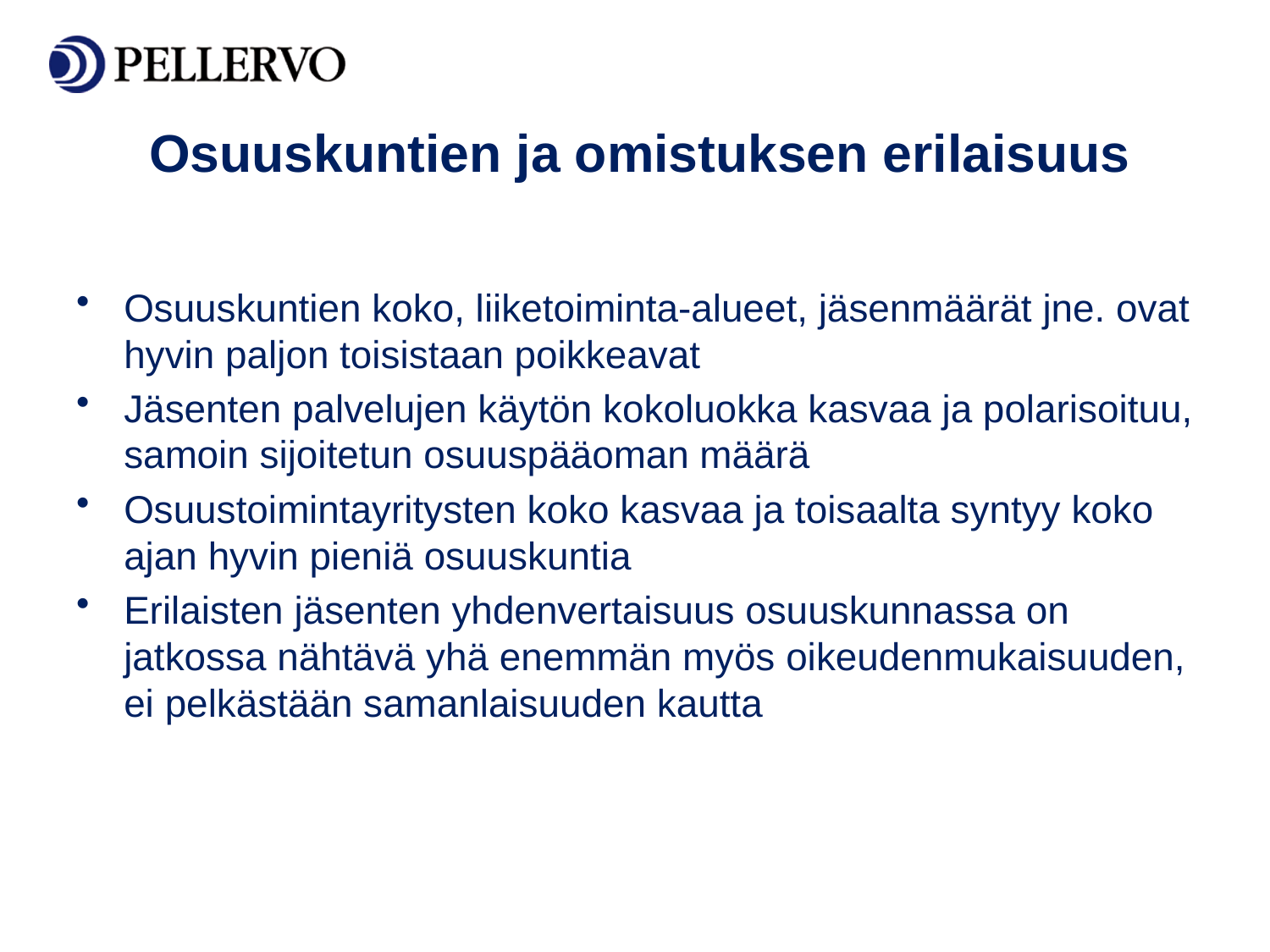

Osuuskuntien ja omistuksen erilaisuus

Osuuskuntien koko, liiketoiminta-alueet, jäsenmäärät jne. ovat hyvin paljon toisistaan poikkeavat
Jäsenten palvelujen käytön kokoluokka kasvaa ja polarisoituu, samoin sijoitetun osuuspääoman määrä
Osuustoimintayritysten koko kasvaa ja toisaalta syntyy koko ajan hyvin pieniä osuuskuntia
Erilaisten jäsenten yhdenvertaisuus osuuskunnassa on jatkossa nähtävä yhä enemmän myös oikeudenmukaisuuden, ei pelkästään samanlaisuuden kautta